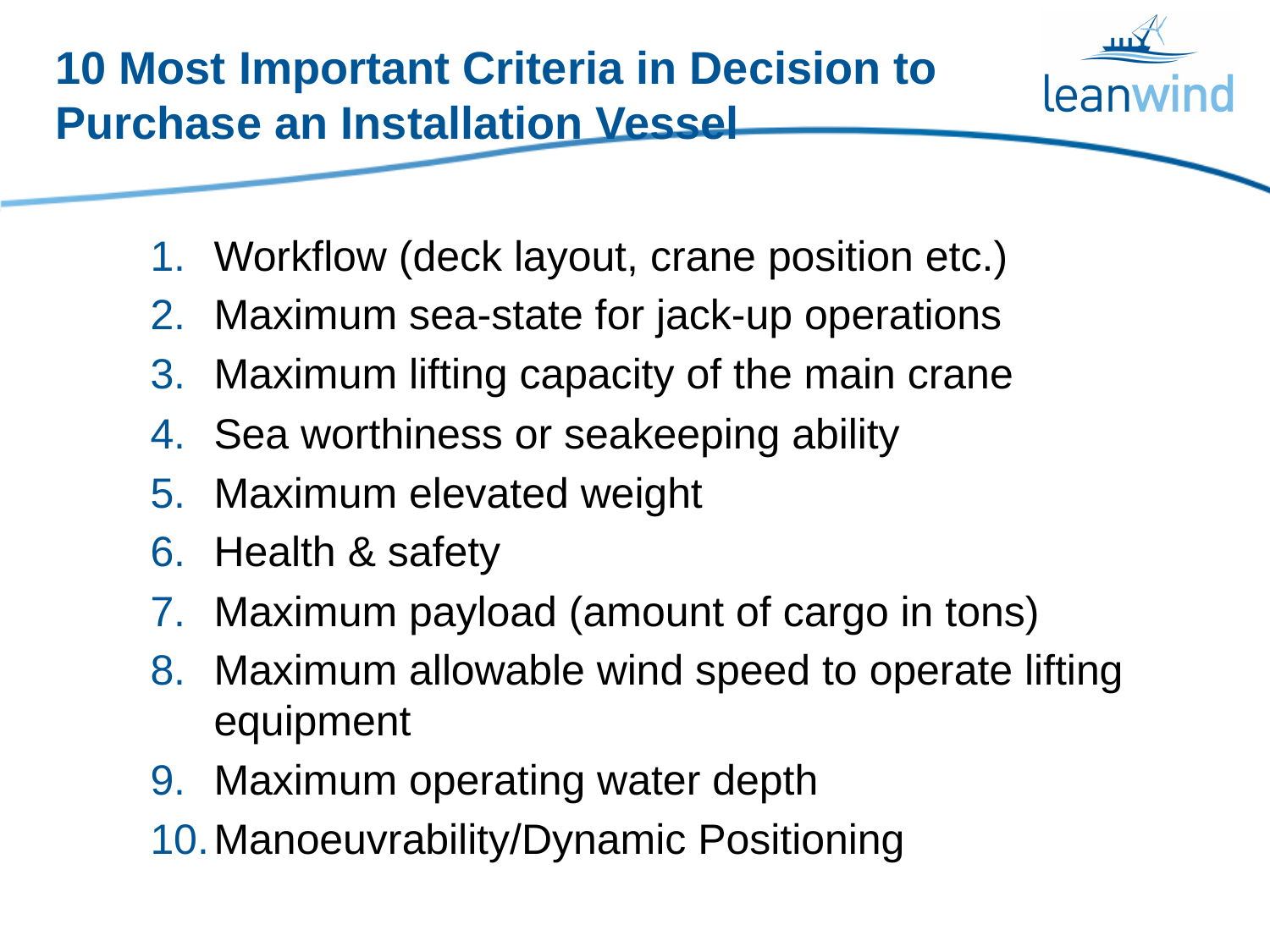

# 10 Most Important Criteria in Decision to Purchase an Installation Vessel
Workflow (deck layout, crane position etc.)
Maximum sea-state for jack-up operations
Maximum lifting capacity of the main crane
Sea worthiness or seakeeping ability
Maximum elevated weight
Health & safety
Maximum payload (amount of cargo in tons)
Maximum allowable wind speed to operate lifting equipment
Maximum operating water depth
Manoeuvrability/Dynamic Positioning